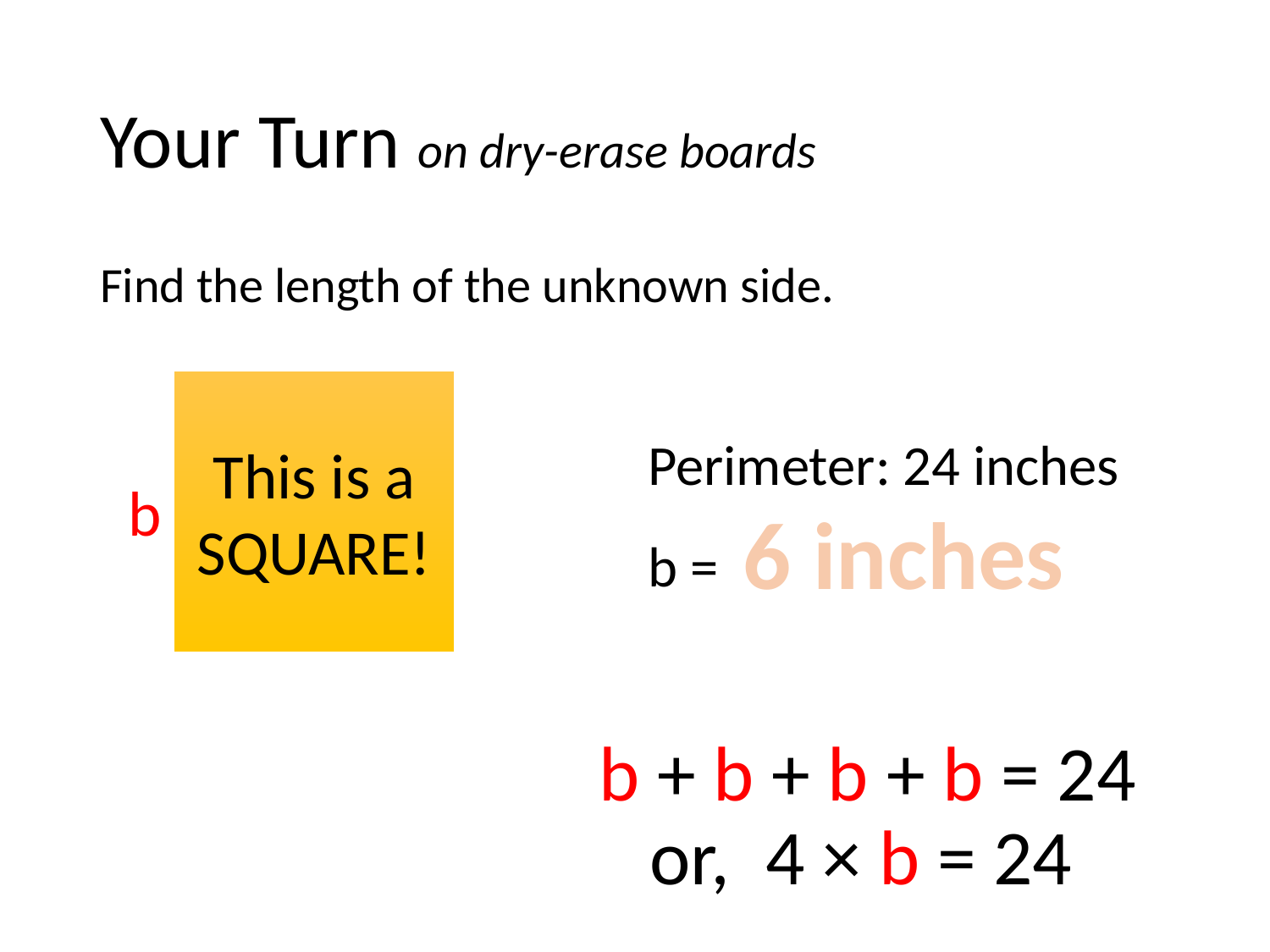

# Your Turn on dry-erase boards
Find the length of the unknown side.
This is a SQUARE!
Perimeter: 24 inches
b =
b
6 inches
b + b + b + b = 24
or,  4 × b = 24